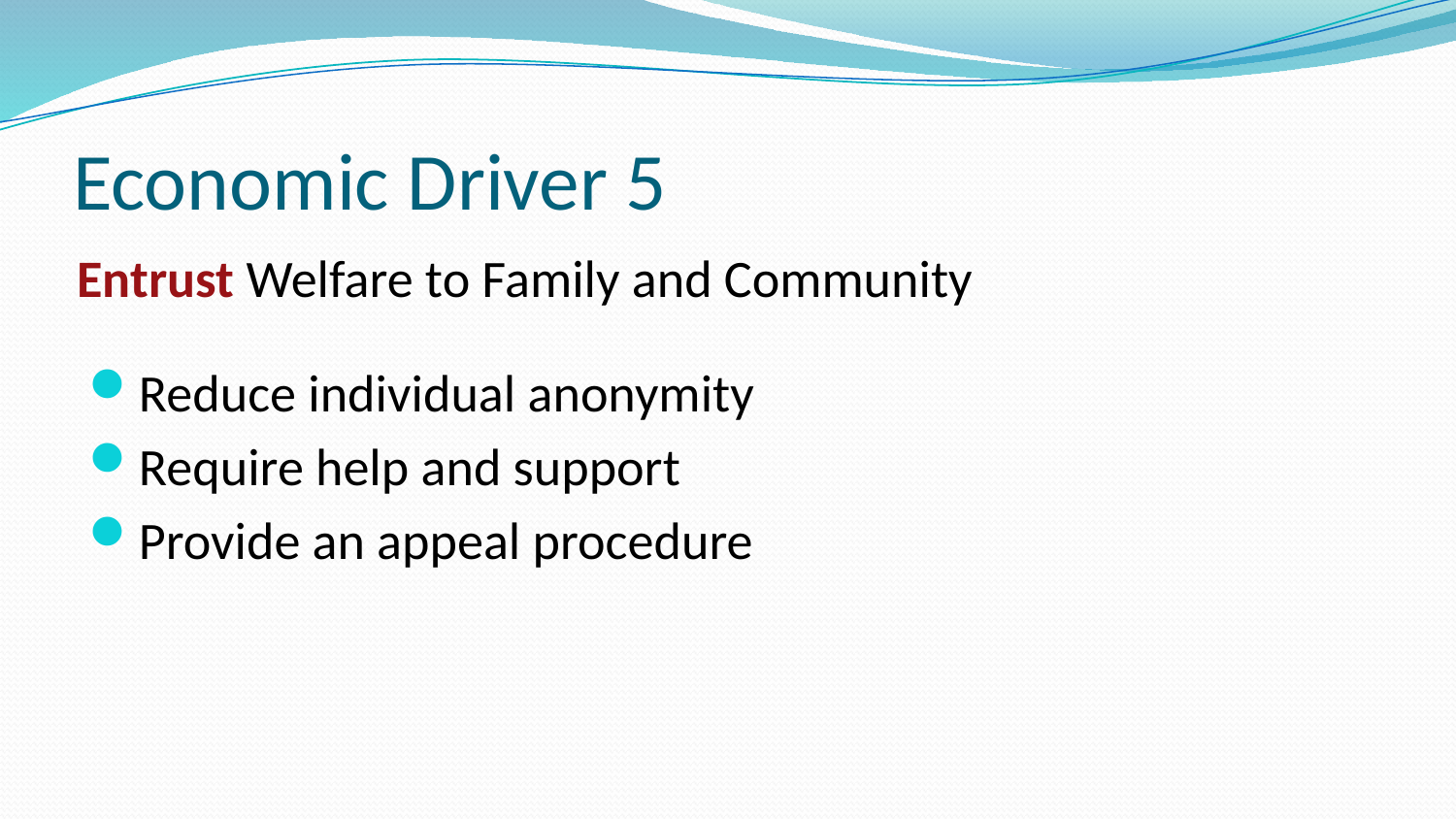

# Economic Driver 5
Entrust Welfare to Family and Community

Reduce individual anonymity
Require help and support
Provide an appeal procedure